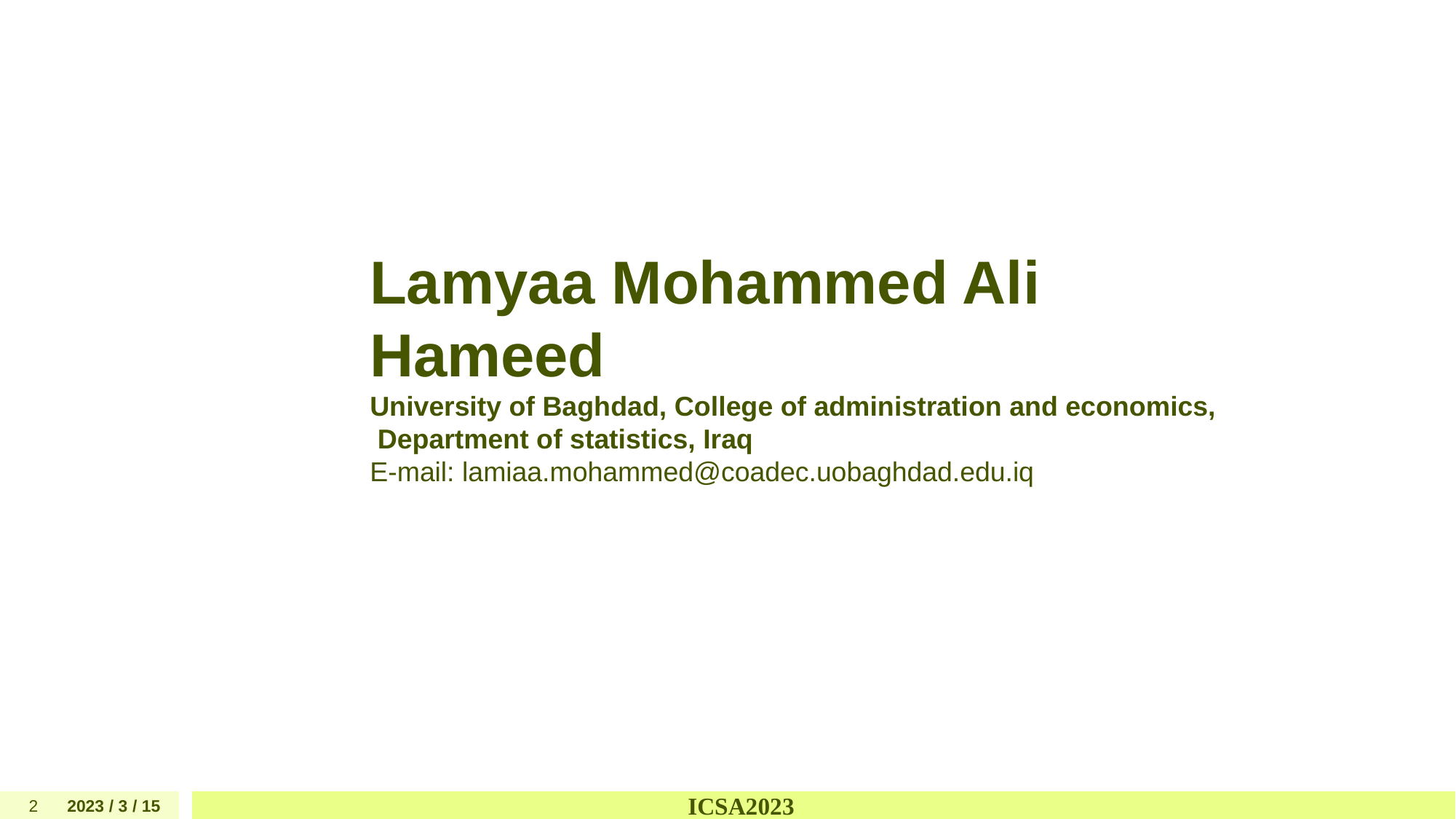

Lamyaa Mohammed Ali Hameed
University of Baghdad, College of administration and economics,
 Department of statistics, Iraq
E-mail: lamiaa.mohammed@coadec.uobaghdad.edu.iq
2
2023 / 3 / 15
ICSA2023